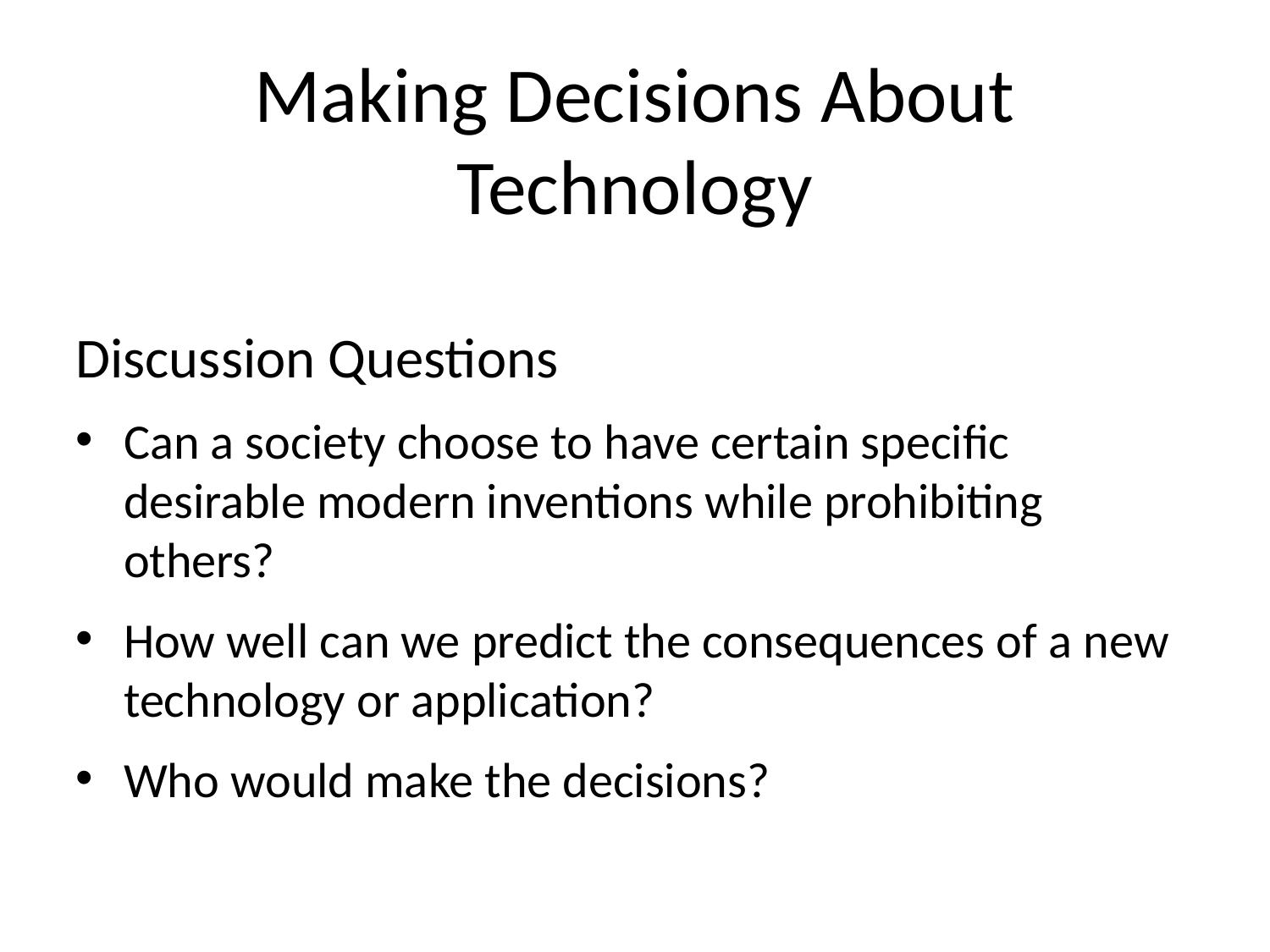

# Making Decisions About Technology
Discussion Questions
Can a society choose to have certain specific desirable modern inventions while prohibiting others?
How well can we predict the consequences of a new technology or application?
Who would make the decisions?